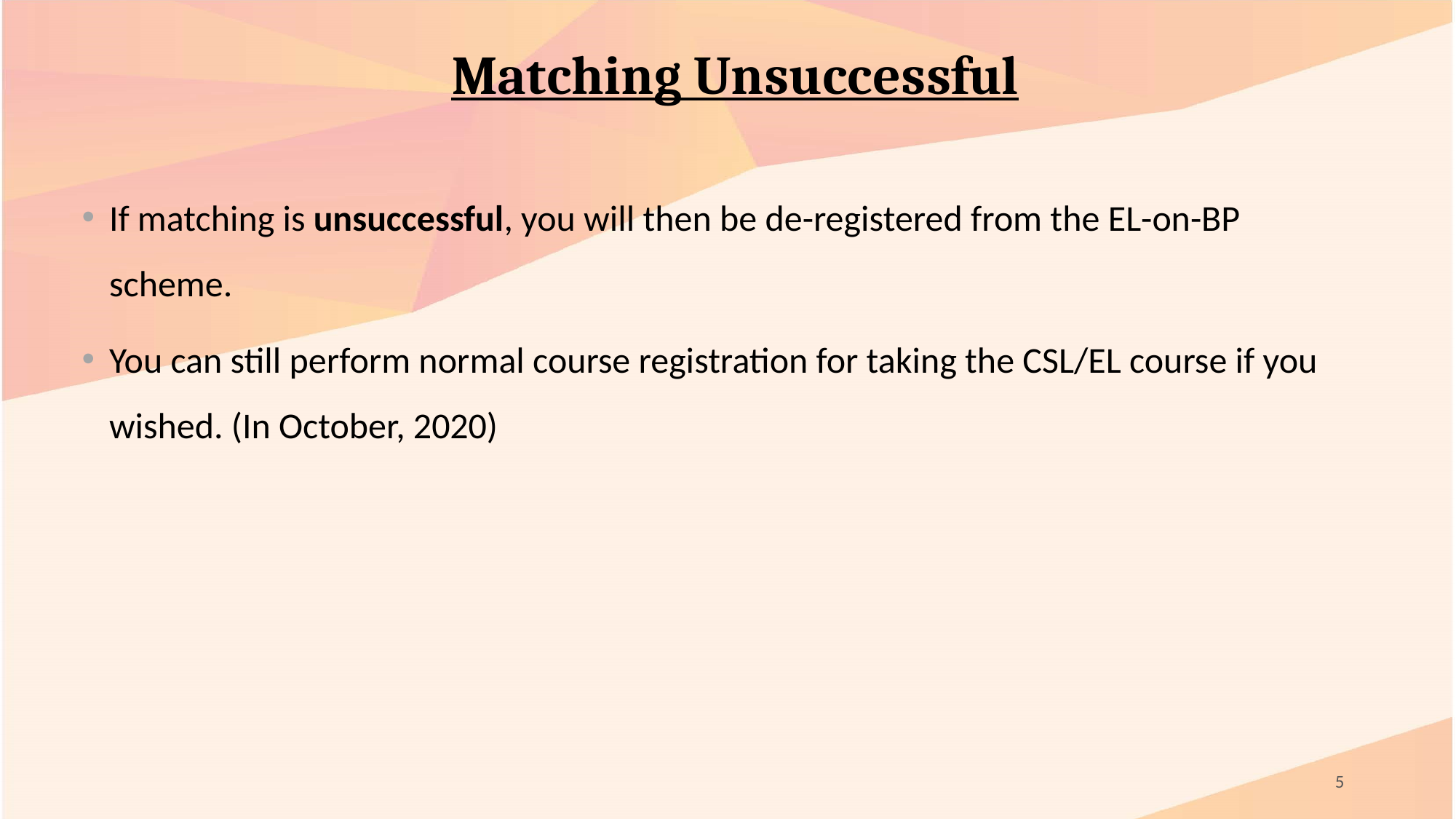

Matching Unsuccessful
If matching is unsuccessful, you will then be de-registered from the EL-on-BP scheme.
You can still perform normal course registration for taking the CSL/EL course if you wished. (In October, 2020)

5